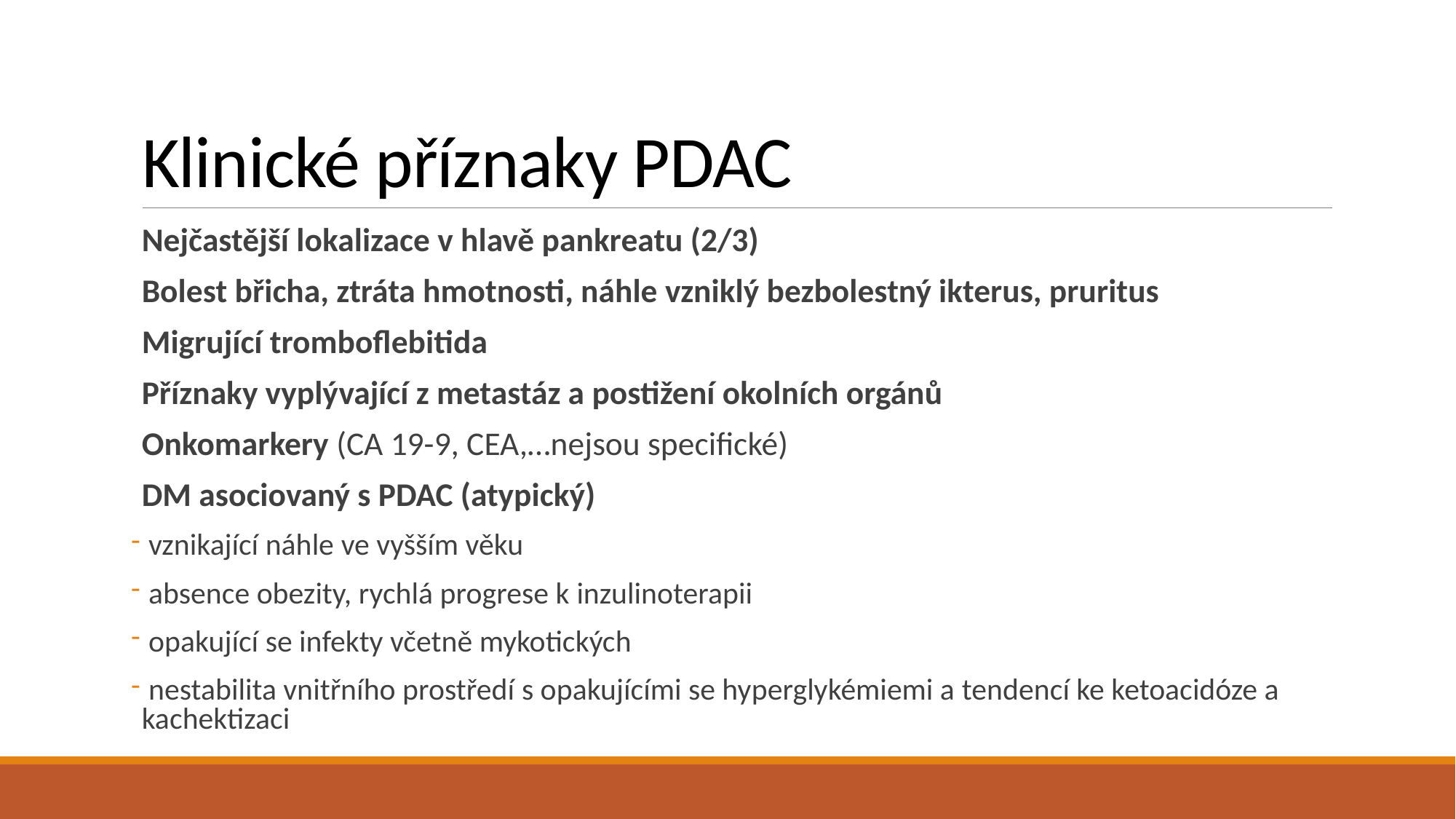

# Klinické příznaky PDAC
Nejčastější lokalizace v hlavě pankreatu (2/3)
Bolest břicha, ztráta hmotnosti, náhle vzniklý bezbolestný ikterus, pruritus
Migrující tromboflebitida
Příznaky vyplývající z metastáz a postižení okolních orgánů
Onkomarkery (CA 19-9, CEA,…nejsou specifické)
DM asociovaný s PDAC (atypický)
 vznikající náhle ve vyšším věku
 absence obezity, rychlá progrese k inzulinoterapii
 opakující se infekty včetně mykotických
 nestabilita vnitřního prostředí s opakujícími se hyperglykémiemi a tendencí ke ketoacidóze a kachektizaci